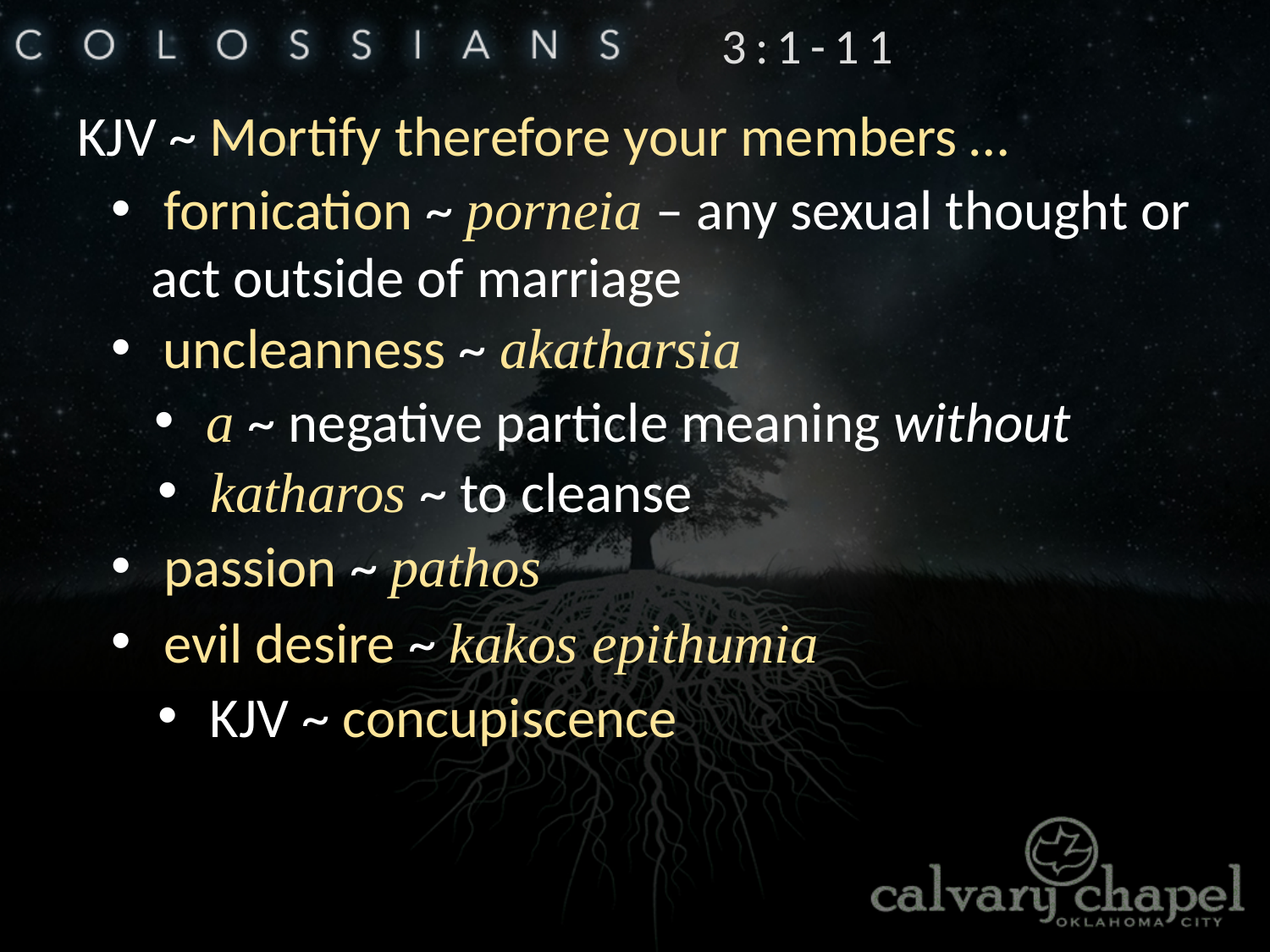

3:1-11
KJV ~ Mortify therefore your members …
 fornication ~ porneia – any sexual thought or act outside of marriage
 uncleanness ~ akatharsia
 a ~ negative particle meaning without
 katharos ~ to cleanse
 passion ~ pathos
 evil desire ~ kakos epithumia
 KJV ~ concupiscence